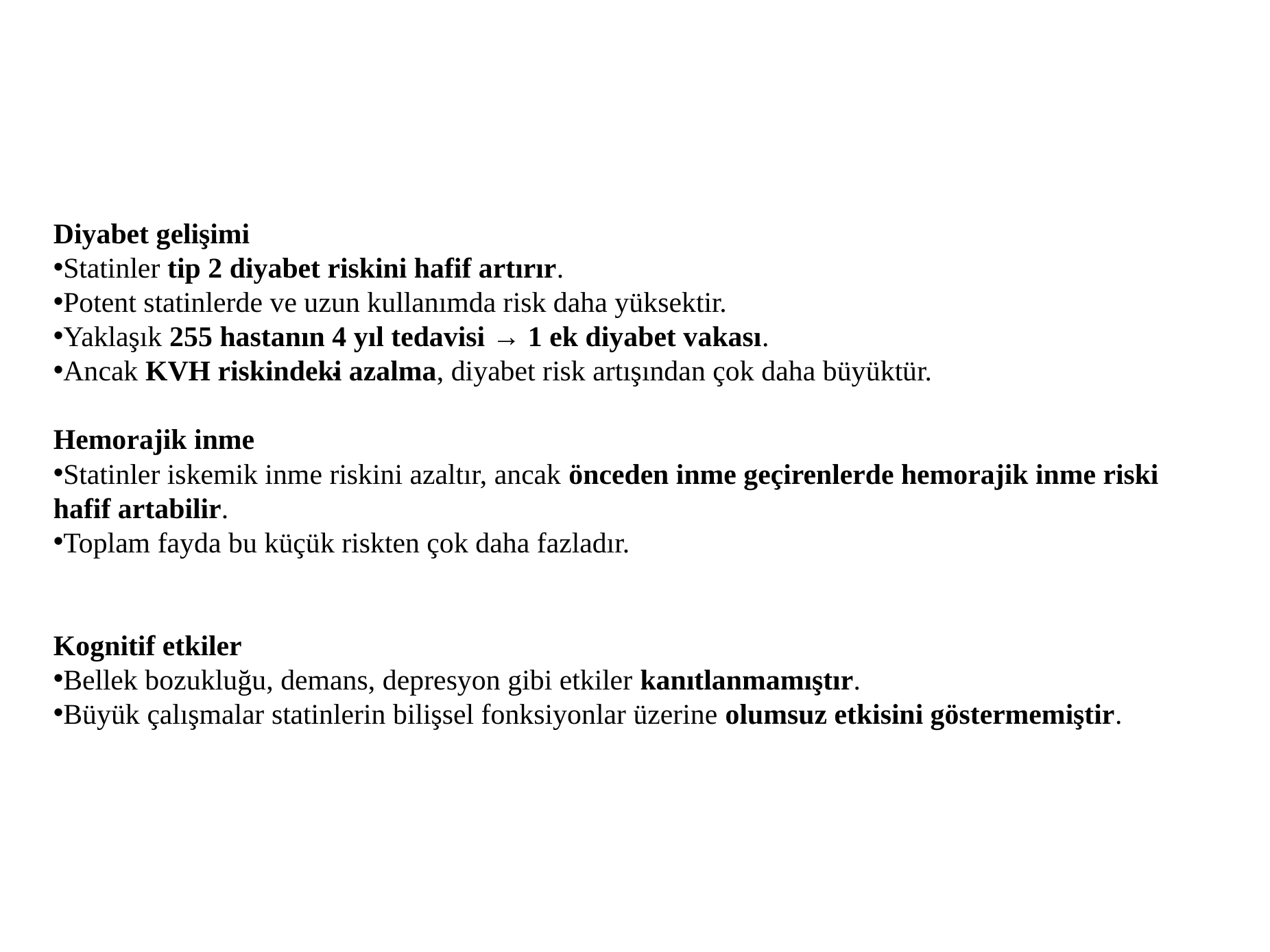

Diyabet gelişimi
Statinler tip 2 diyabet riskini hafif artırır.
Potent statinlerde ve uzun kullanımda risk daha yüksektir.
Yaklaşık 255 hastanın 4 yıl tedavisi → 1 ek diyabet vakası.
Ancak KVH riskindeki azalma, diyabet risk artışından çok daha büyüktür.

Hemorajik inme
Statinler iskemik inme riskini azaltır, ancak önceden inme geçirenlerde hemorajik inme riski hafif artabilir.
Toplam fayda bu küçük riskten çok daha fazladır.

Kognitif etkiler
Bellek bozukluğu, demans, depresyon gibi etkiler kanıtlanmamıştır.
Büyük çalışmalar statinlerin bilişsel fonksiyonlar üzerine olumsuz etkisini göstermemiştir.

.